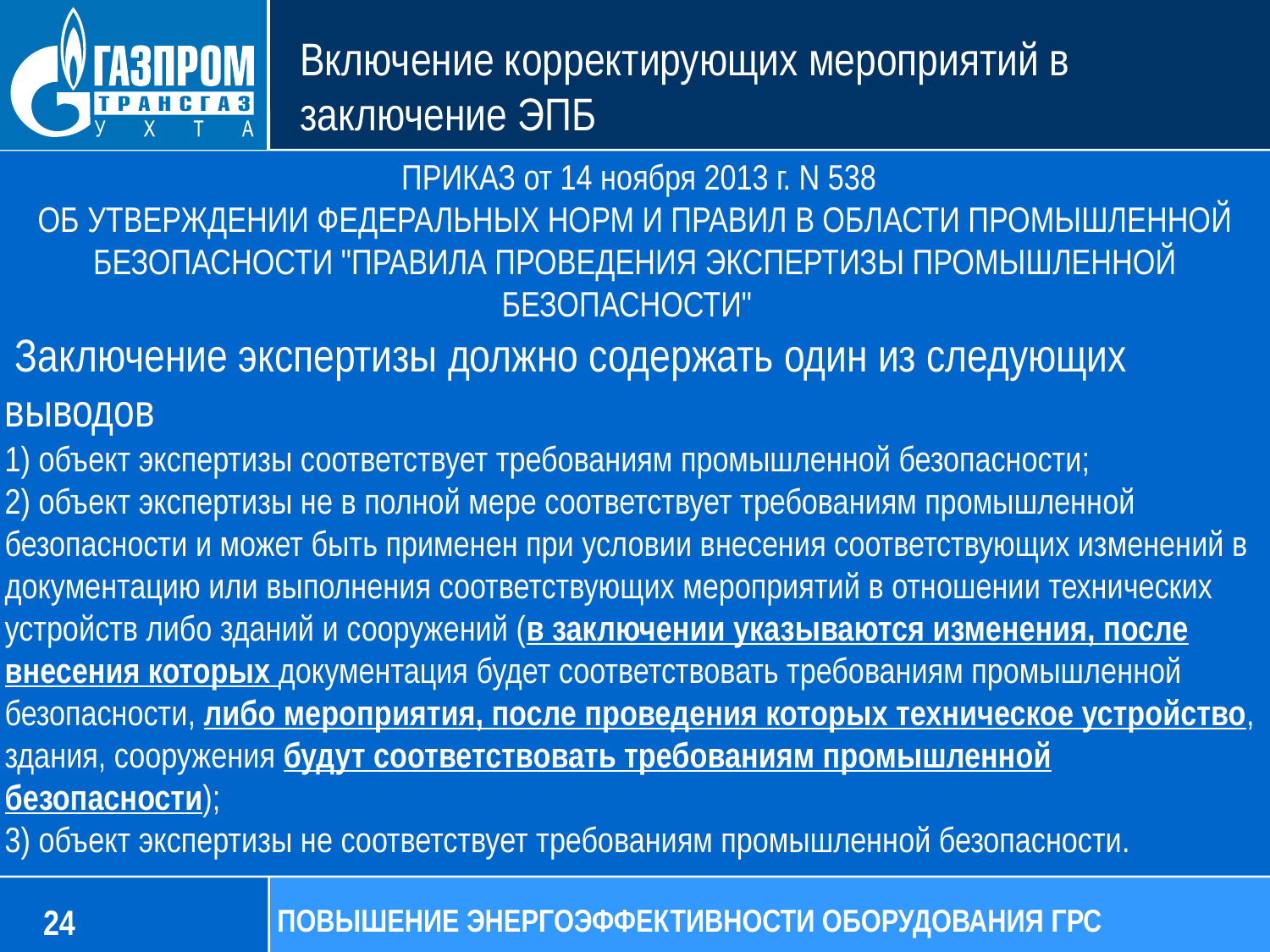

Включение корректирующих мероприятий в заключение ЭПБ
 ПРИКАЗ от 14 ноября 2013 г. N 538
ОБ УТВЕРЖДЕНИИ ФЕДЕРАЛЬНЫХ НОРМ И ПРАВИЛ В ОБЛАСТИ ПРОМЫШЛЕННОЙ БЕЗОПАСНОСТИ "ПРАВИЛА ПРОВЕДЕНИЯ ЭКСПЕРТИЗЫ ПРОМЫШЛЕННОЙ БЕЗОПАСНОСТИ"
 Заключение экспертизы должно содержать один из следующих выводов
1) объект экспертизы соответствует требованиям промышленной безопасности;
2) объект экспертизы не в полной мере соответствует требованиям промышленной безопасности и может быть применен при условии внесения соответствующих изменений в документацию или выполнения соответствующих мероприятий в отношении технических устройств либо зданий и сооружений (в заключении указываются изменения, после внесения которых документация будет соответствовать требованиям промышленной безопасности, либо мероприятия, после проведения которых техническое устройство, здания, сооружения будут соответствовать требованиям промышленной безопасности);
3) объект экспертизы не соответствует требованиям промышленной безопасности.

24
ПОВЫШЕНИЕ ЭНЕРГОЭФФЕКТИВНОСТИ ОБОРУДОВАНИЯ ГРС